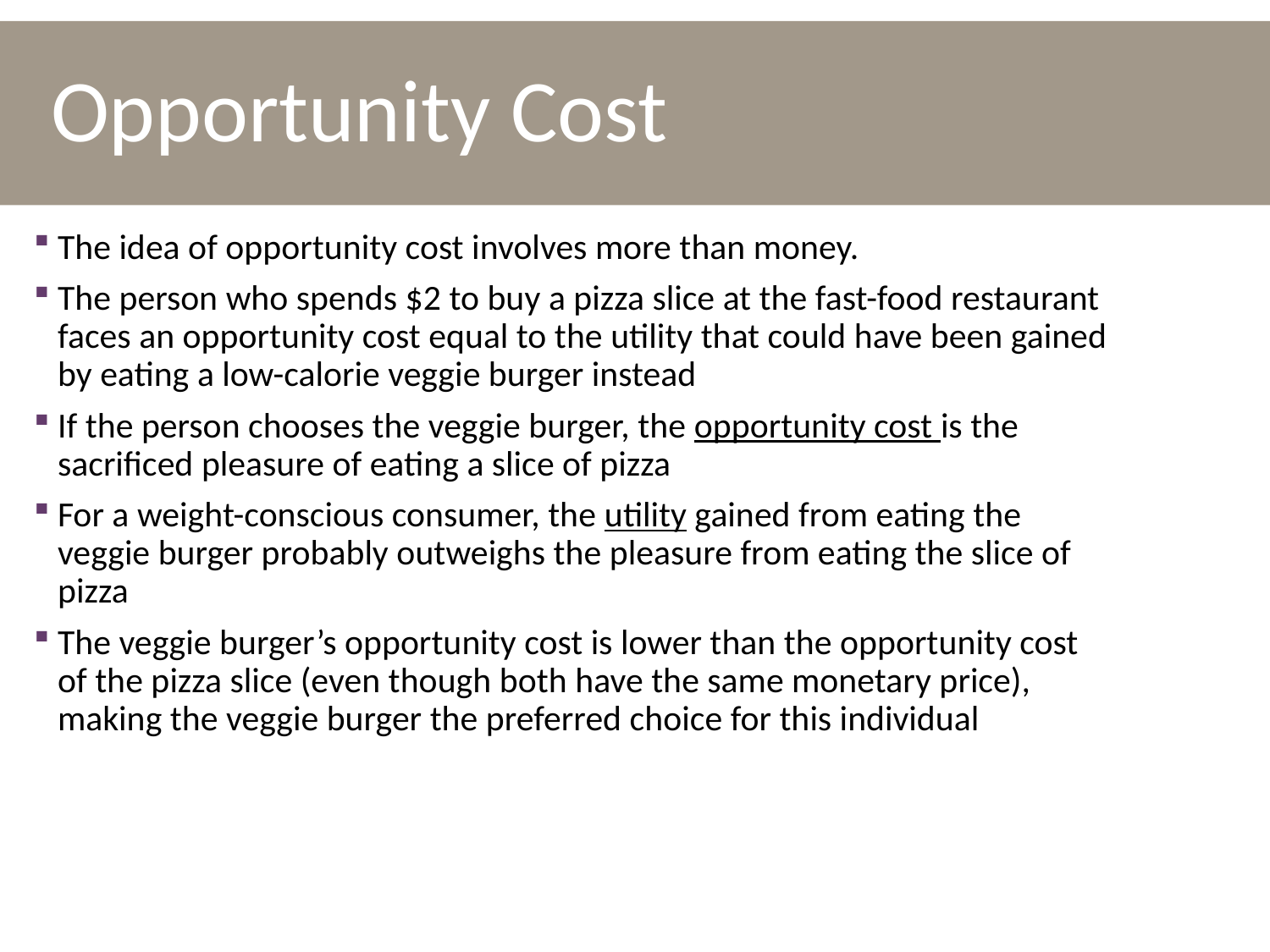

# Opportunity Cost
The idea of opportunity cost involves more than money.
The person who spends $2 to buy a pizza slice at the fast-food restaurant faces an opportunity cost equal to the utility that could have been gained by eating a low-calorie veggie burger instead
If the person chooses the veggie burger, the opportunity cost is the sacrificed pleasure of eating a slice of pizza
For a weight-conscious consumer, the utility gained from eating the veggie burger probably outweighs the pleasure from eating the slice of pizza
The veggie burger’s opportunity cost is lower than the opportunity cost of the pizza slice (even though both have the same monetary price), making the veggie burger the preferred choice for this individual